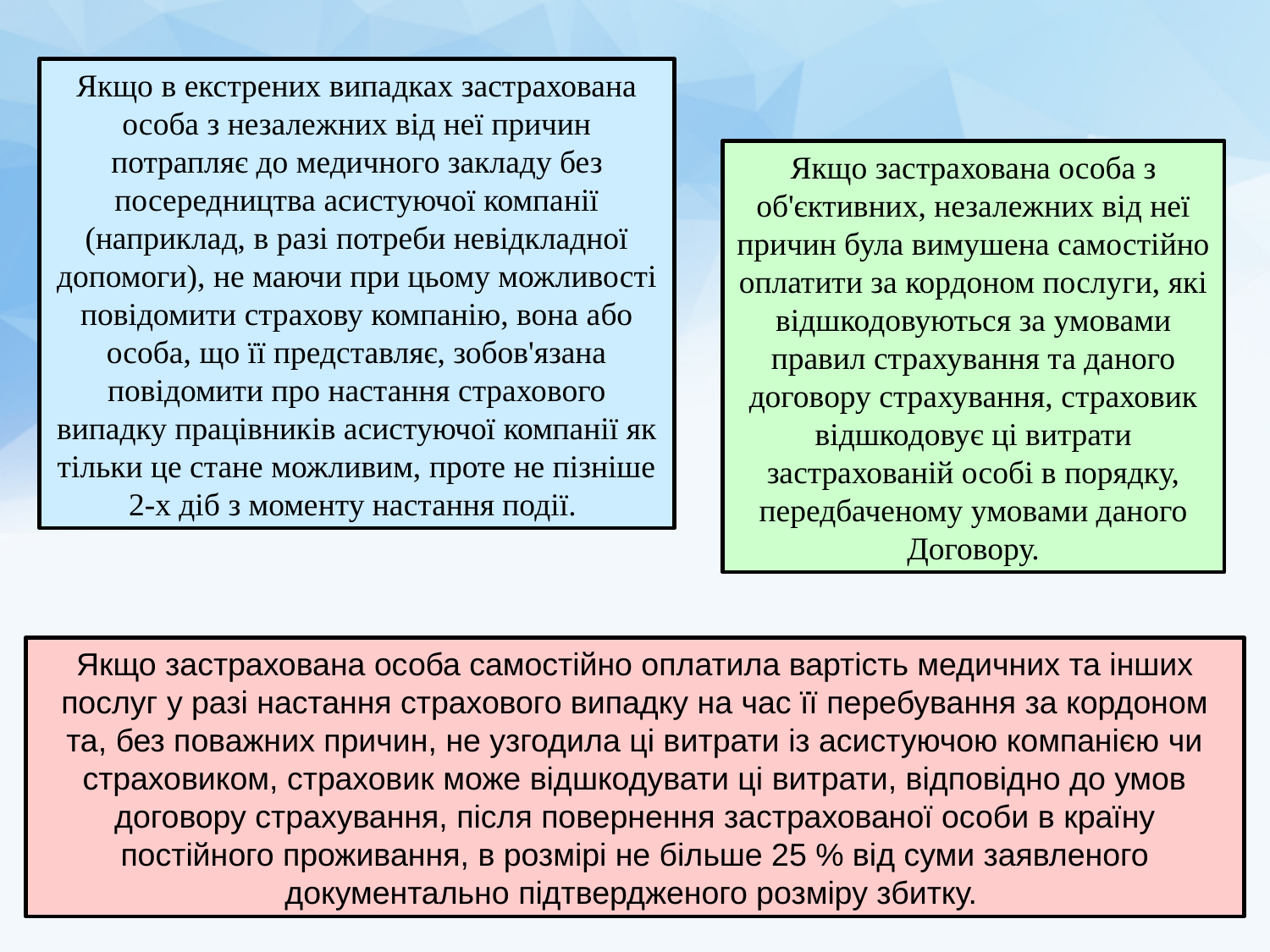

Якщо в екстрених випадках застрахована особа з незалежних від неї причин потрапляє до медичного закладу без посередництва асистуючої компанії (наприклад, в разі потреби невідкладної допомоги), не маючи при цьому можливості повідомити страхову компанію, вона або особа, що її представляє, зобов'язана повідомити про настання страхового випадку працівників асистуючої компанії як тільки це стане можливим, проте не пізніше 2-х діб з моменту настання події.
Якщо застрахована особа з об'єктивних, незалежних від неї причин була вимушена самостійно оплатити за кордоном послуги, які
відшкодовуються за умовами правил страхування та даного договору страхування, страховик відшкодовує ці витрати застрахованій особі в порядку, передбаченому умовами даного Договору.
Якщо застрахована особа самостійно оплатила вартість медичних та інших послуг у разі настання страхового випадку на час її перебування за кордоном та, без поважних причин, не узгодила ці витрати із асистуючою компанією чи страховиком, страховик може відшкодувати ці витрати, відповідно до умов договору страхування, після повернення застрахованої особи в країну постійного проживання, в розмірі не більше 25 % від суми заявленого документально підтвердженого розміру збитку.